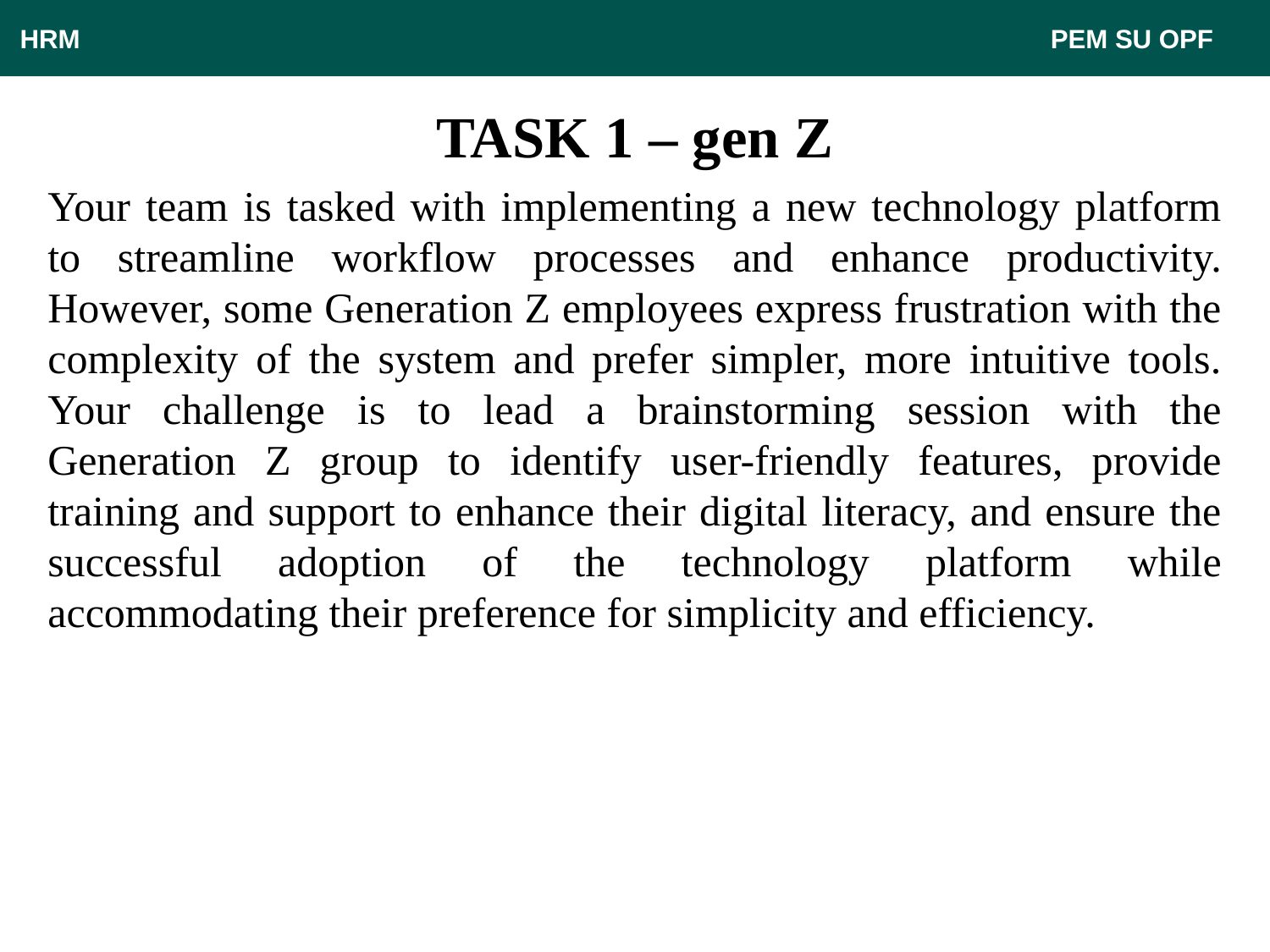

HRM								   PEM SU OPF
# TASK 1 – gen Z
Your team is tasked with implementing a new technology platform to streamline workflow processes and enhance productivity. However, some Generation Z employees express frustration with the complexity of the system and prefer simpler, more intuitive tools. Your challenge is to lead a brainstorming session with the Generation Z group to identify user-friendly features, provide training and support to enhance their digital literacy, and ensure the successful adoption of the technology platform while accommodating their preference for simplicity and efficiency.